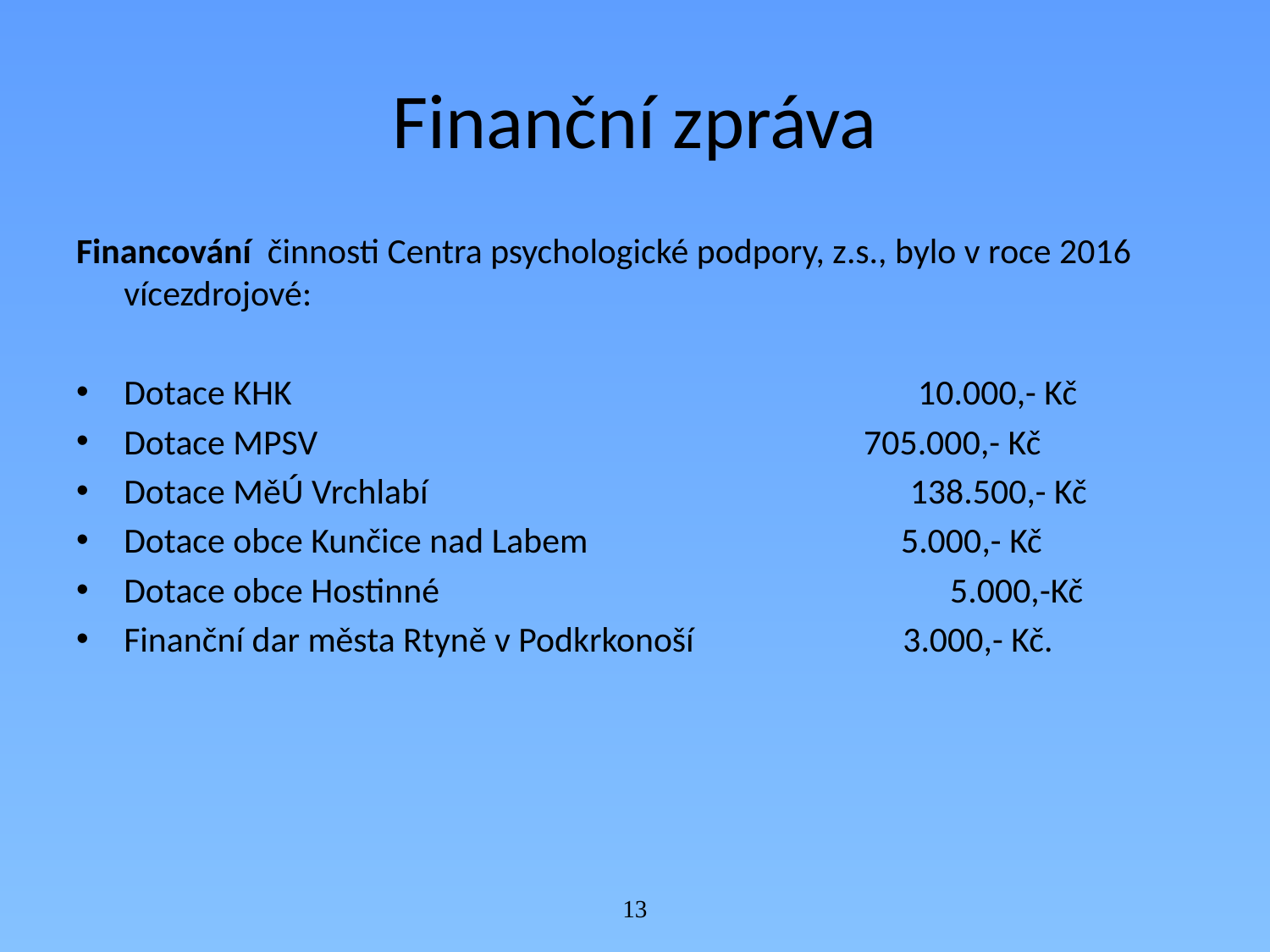

# Finanční zpráva
Financování  činnosti Centra psychologické podpory, z.s., bylo v roce 2016 vícezdrojové:

Dotace KHK  					    10.000,- Kč
Dotace MPSV                                                                    705.000,- Kč
Dotace MěÚ Vrchlabí				   138.500,- Kč
Dotace obce Kunčice nad Labem                                       5.000,- Kč
Dotace obce Hostinné				        5.000,-Kč
Finanční dar města Rtyně v Podkrkonoší                          3.000,- Kč.

13